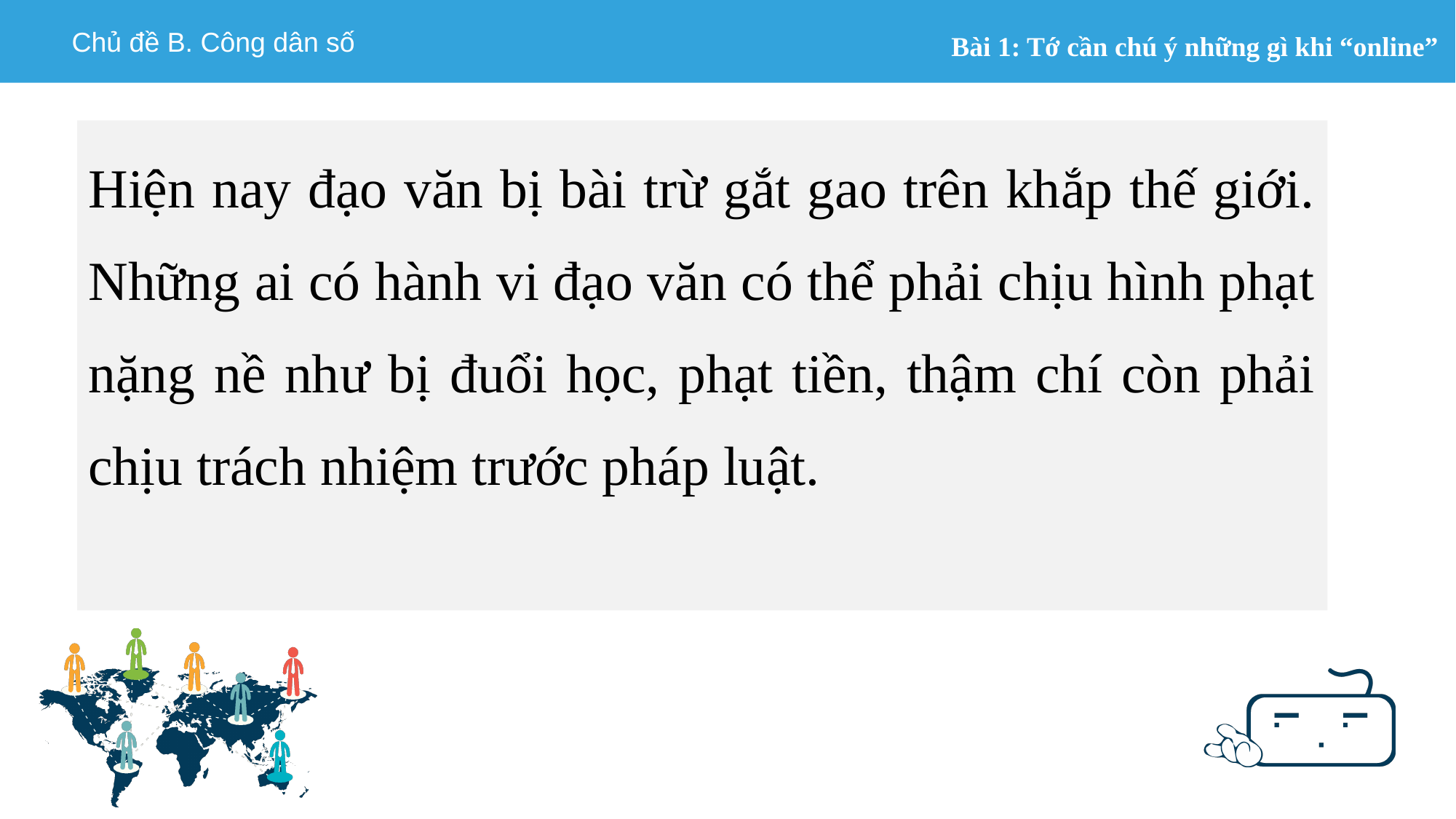

Hiện nay đạo văn bị bài trừ gắt gao trên khắp thế giới. Những ai có hành vi đạo văn có thể phải chịu hình phạt nặng nề như bị đuổi học, phạt tiền, thậm chí còn phải chịu trách nhiệm trước pháp luật.